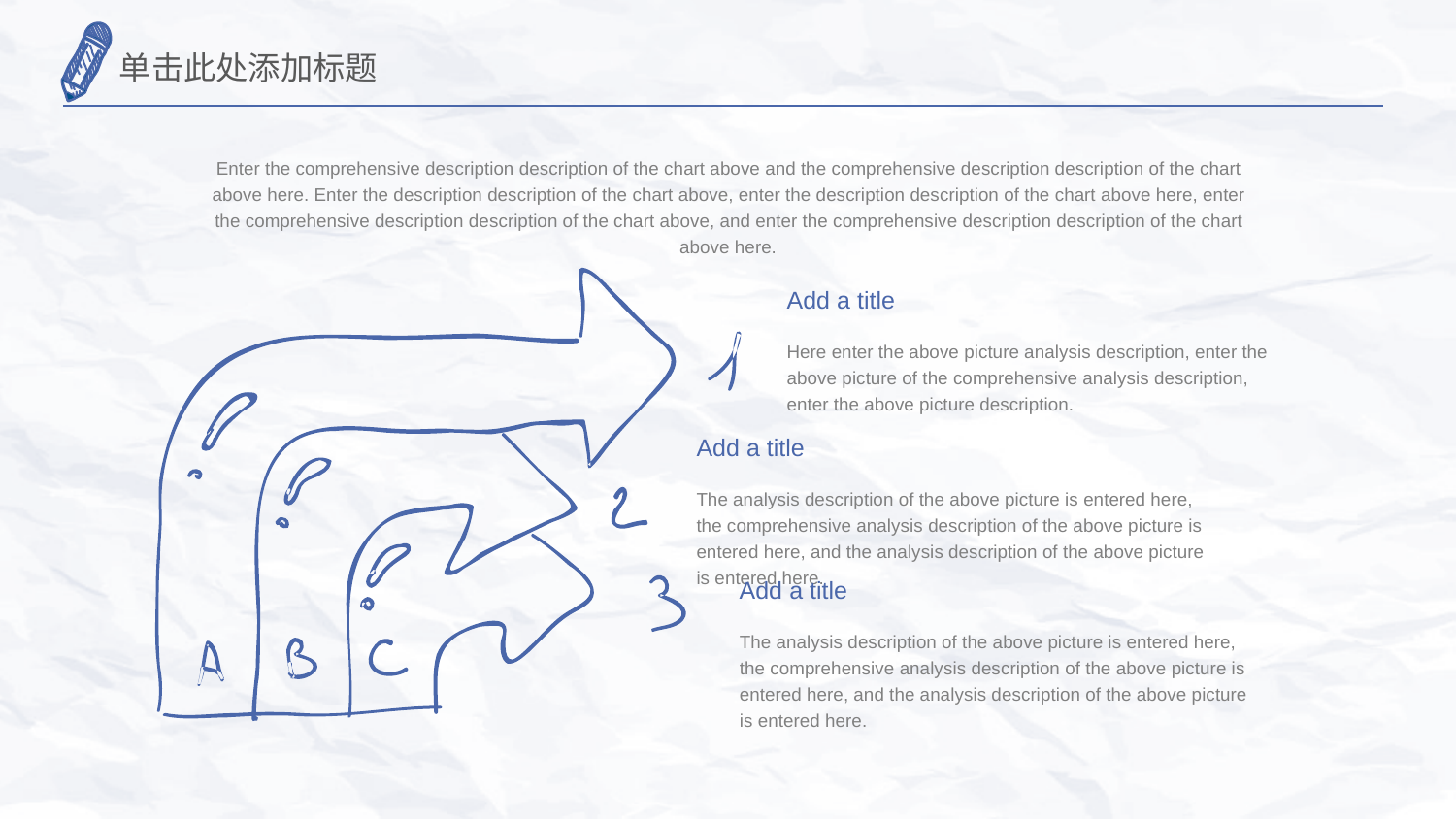

Enter the comprehensive description description of the chart above and the comprehensive description description of the chart above here. Enter the description description of the chart above, enter the description description of the chart above here, enter the comprehensive description description of the chart above, and enter the comprehensive description description of the chart above here.

Add a title

Here enter the above picture analysis description, enter the above picture of the comprehensive analysis description, enter the above picture description.
Add a title
The analysis description of the above picture is entered here, the comprehensive analysis description of the above picture is entered here, and the analysis description of the above picture is entered here.

Add a title
The analysis description of the above picture is entered here, the comprehensive analysis description of the above picture is entered here, and the analysis description of the above picture is entered here.